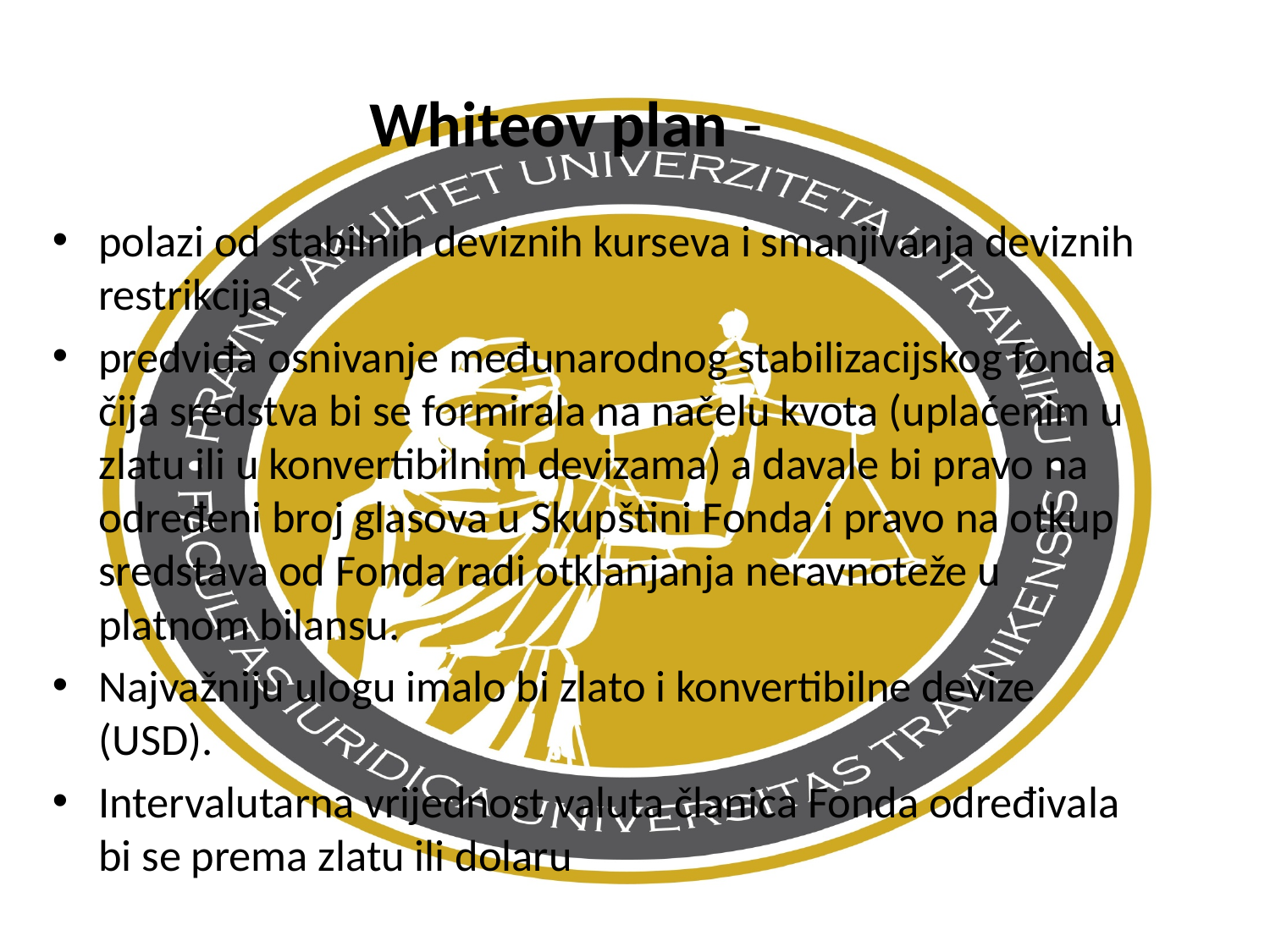

# Whiteov plan -
polazi od stabilnih deviznih kurseva i smanjivanja deviznih restrikcija
predviđa osnivanje međunarodnog stabilizacijskog fonda čija sredstva bi se formirala na načelu kvota (uplaćenim u zlatu ili u konvertibilnim devizama) a davale bi pravo na određeni broj glasova u Skupštini Fonda i pravo na otkup sredstava od Fonda radi otklanjanja neravnoteže u platnom bilansu.
Najvažniju ulogu imalo bi zlato i konvertibilne devize (USD).
Intervalutarna vrijednost valuta članica Fonda određivala bi se prema zlatu ili dolaru